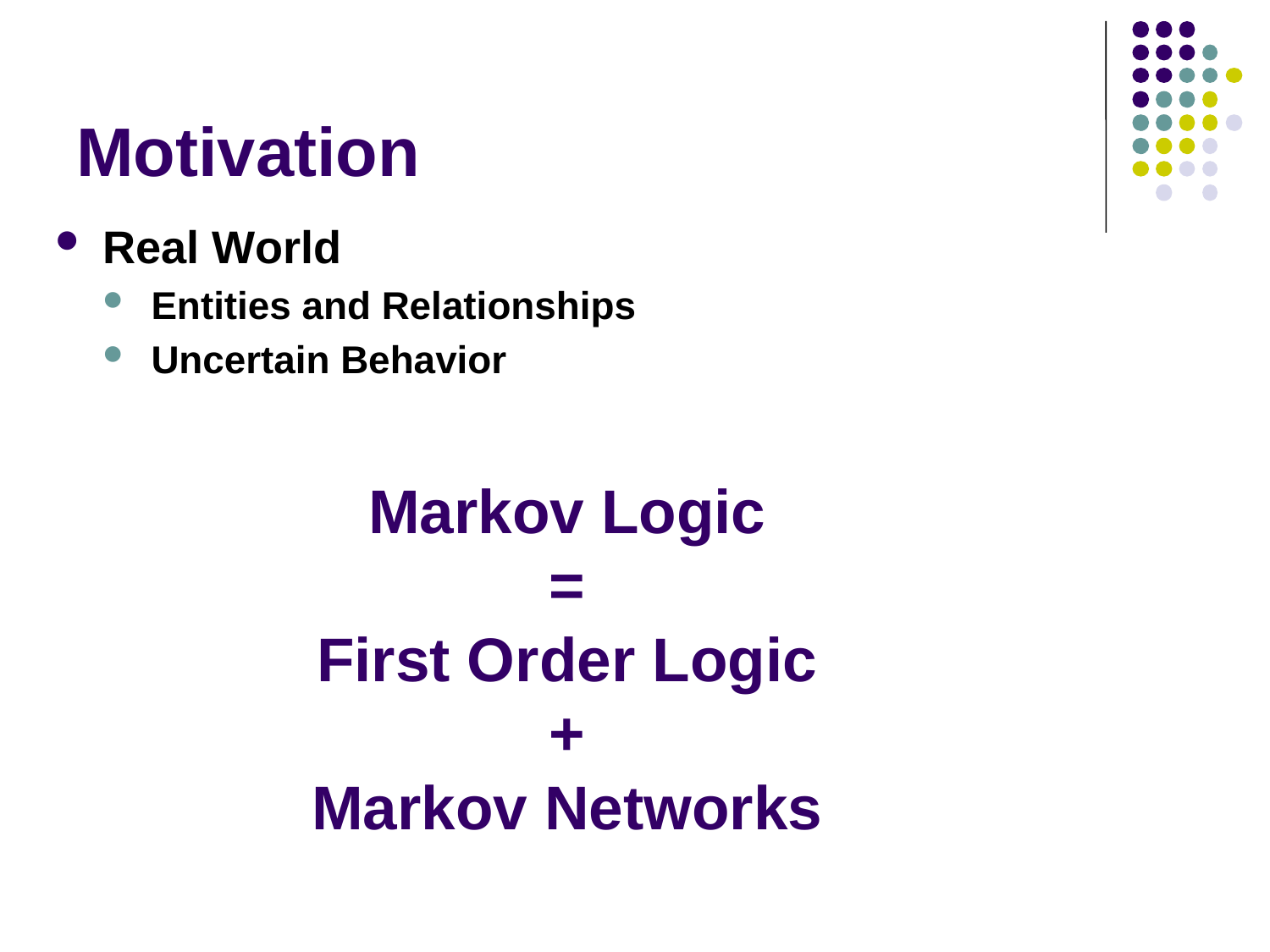

# Motivation
Real World
Entities and Relationships
Uncertain Behavior
Markov Logic
=
First Order Logic
+
Markov Networks